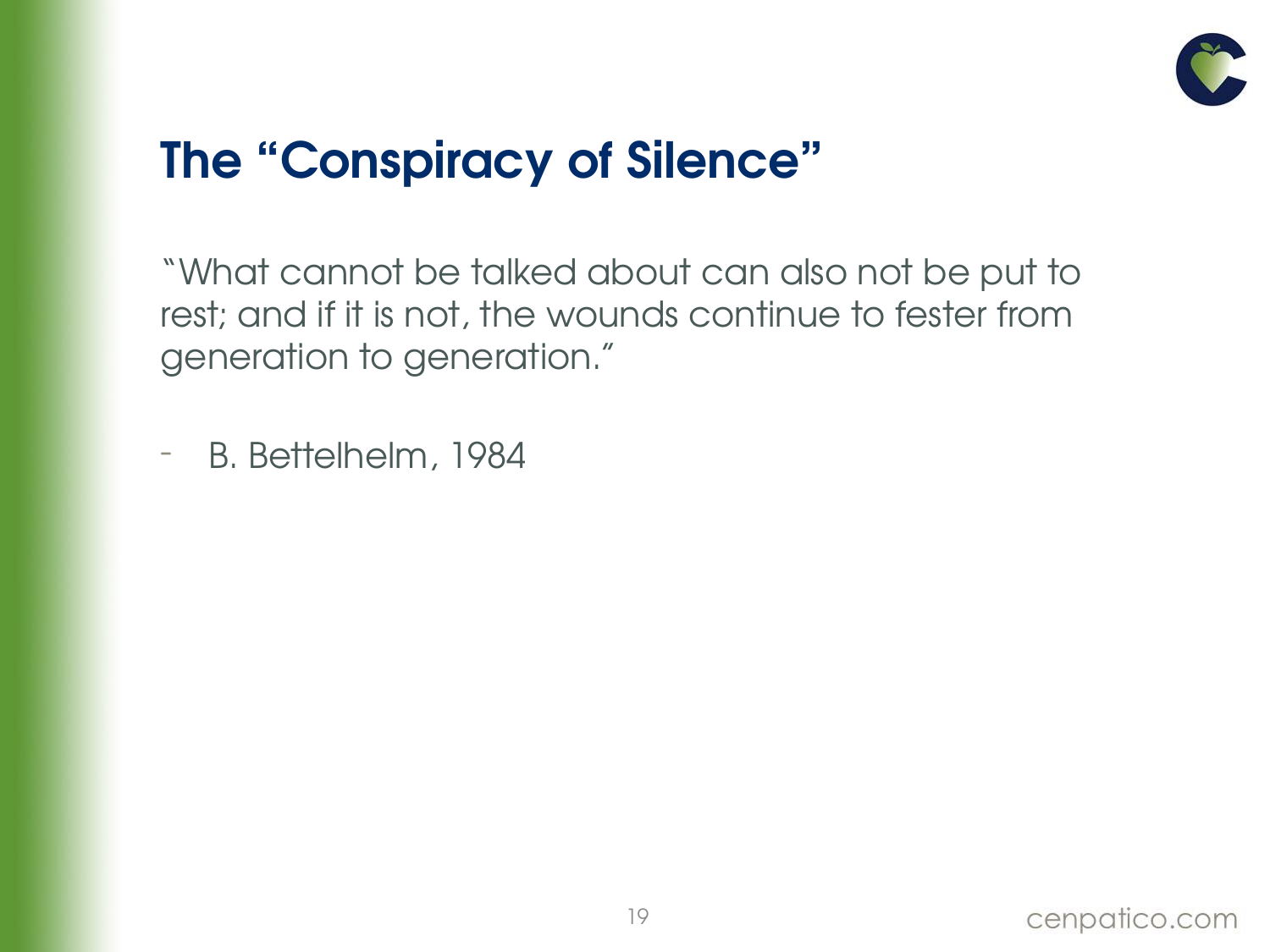

# The “Conspiracy of Silence”
“What cannot be talked about can also not be put to rest; and if it is not, the wounds continue to fester from generation to generation.”

B. Bettelhelm, 1984

19